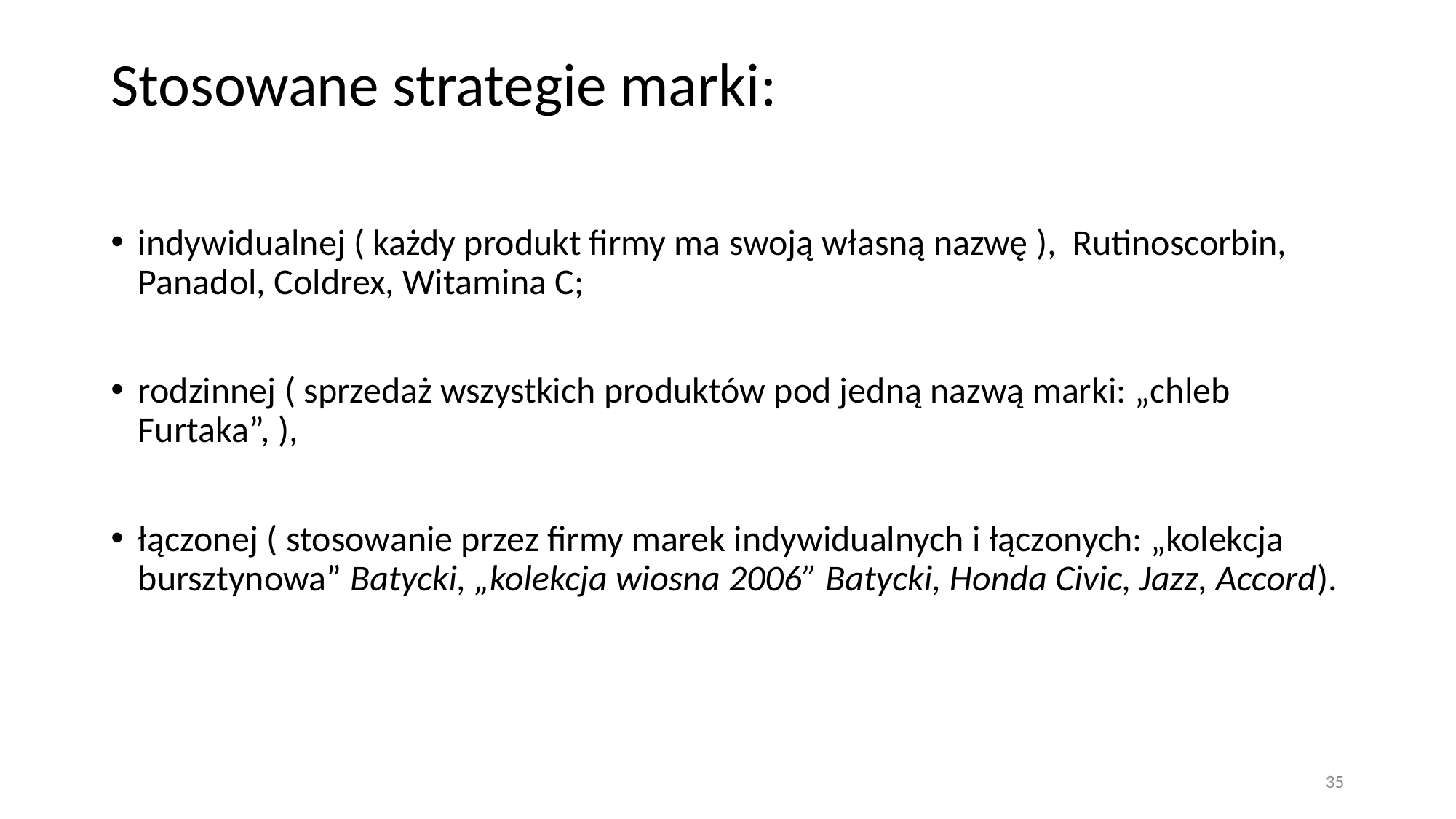

# Stosowane strategie marki:
indywidualnej ( każdy produkt firmy ma swoją własną nazwę ),  Rutinoscorbin, Panadol, Coldrex, Witamina C;

rodzinnej ( sprzedaż wszystkich produktów pod jedną nazwą marki: „chleb Furtaka”, ),

łączonej ( stosowanie przez firmy marek indywidualnych i łączonych: „kolekcja bursztynowa” Batycki, „kolekcja wiosna 2006” Batycki, Honda Civic, Jazz, Accord).
35